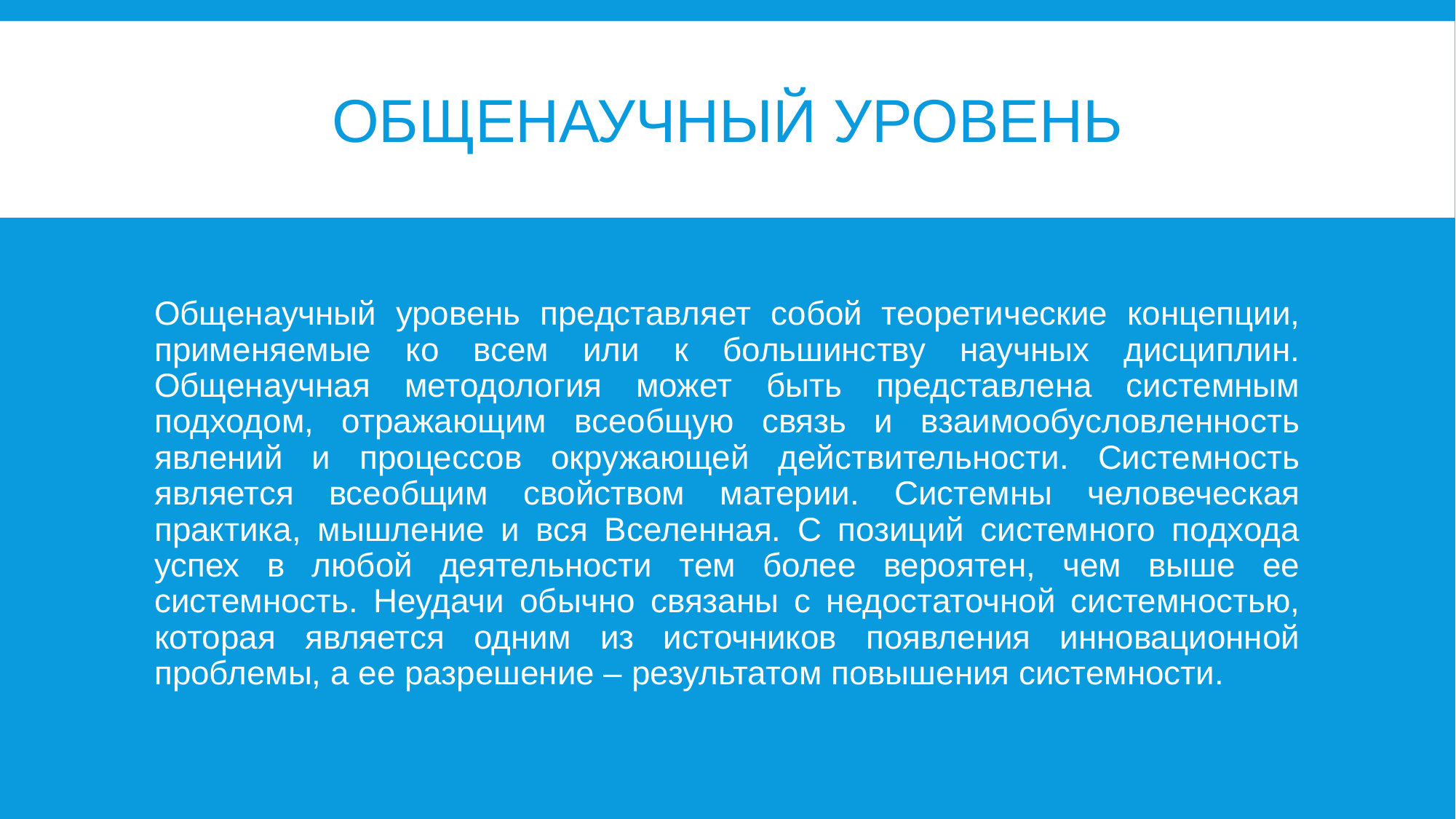

# Общенаучный уровень
Общенаучный уровень представляет собой теоретические концепции, применяемые ко всем или к большинству научных дисциплин. Общенаучная методология может быть представлена системным подходом, отражающим всеобщую связь и взаимообусловленность явлений и процессов окружающей действительности. Системность является всеобщим свойством материи. Системны человеческая практика, мышление и вся Вселенная. С позиций системного подхода успех в любой деятельности тем более вероятен, чем выше ее системность. Неудачи обычно связаны с недостаточной системностью, которая является одним из источников появления инновационной проблемы, а ее разрешение – результатом повышения системности.